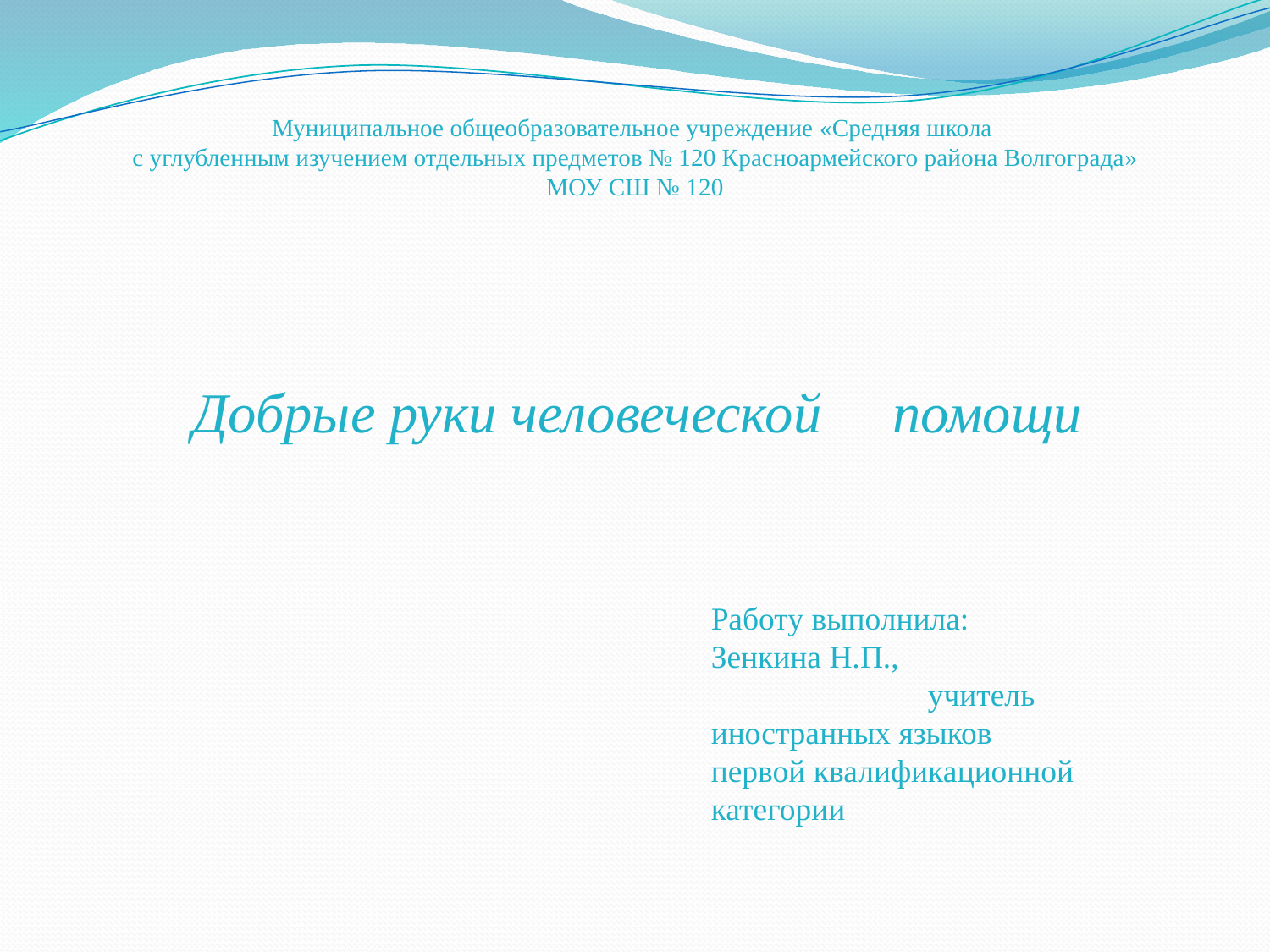

Муниципальное общеобразовательное учреждение «Средняя школа
с углубленным изучением отдельных предметов № 120 Красноармейского района Волгограда»
МОУ СШ № 120
Добрые руки человеческой     помощи
Работу выполнила:
Зенкина Н.П.,                                                              учитель иностранных языков
первой квалификационной категории